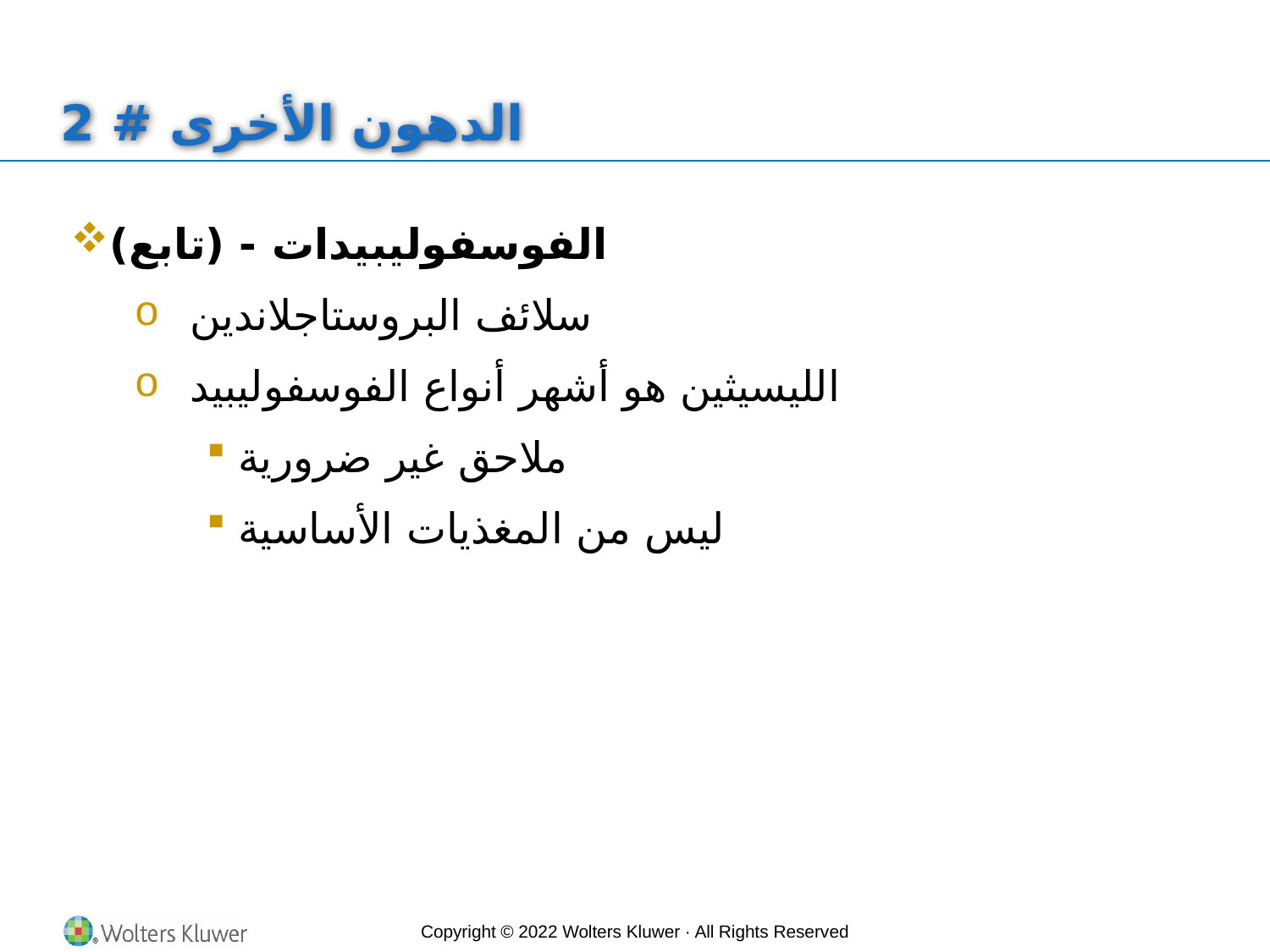

# الدهون الأخرى # 2
الفوسفوليبيدات - (تابع)
سلائف البروستاجلاندين
الليسيثين هو أشهر أنواع الفوسفوليبيد
ملاحق غير ضرورية
ليس من المغذيات الأساسية